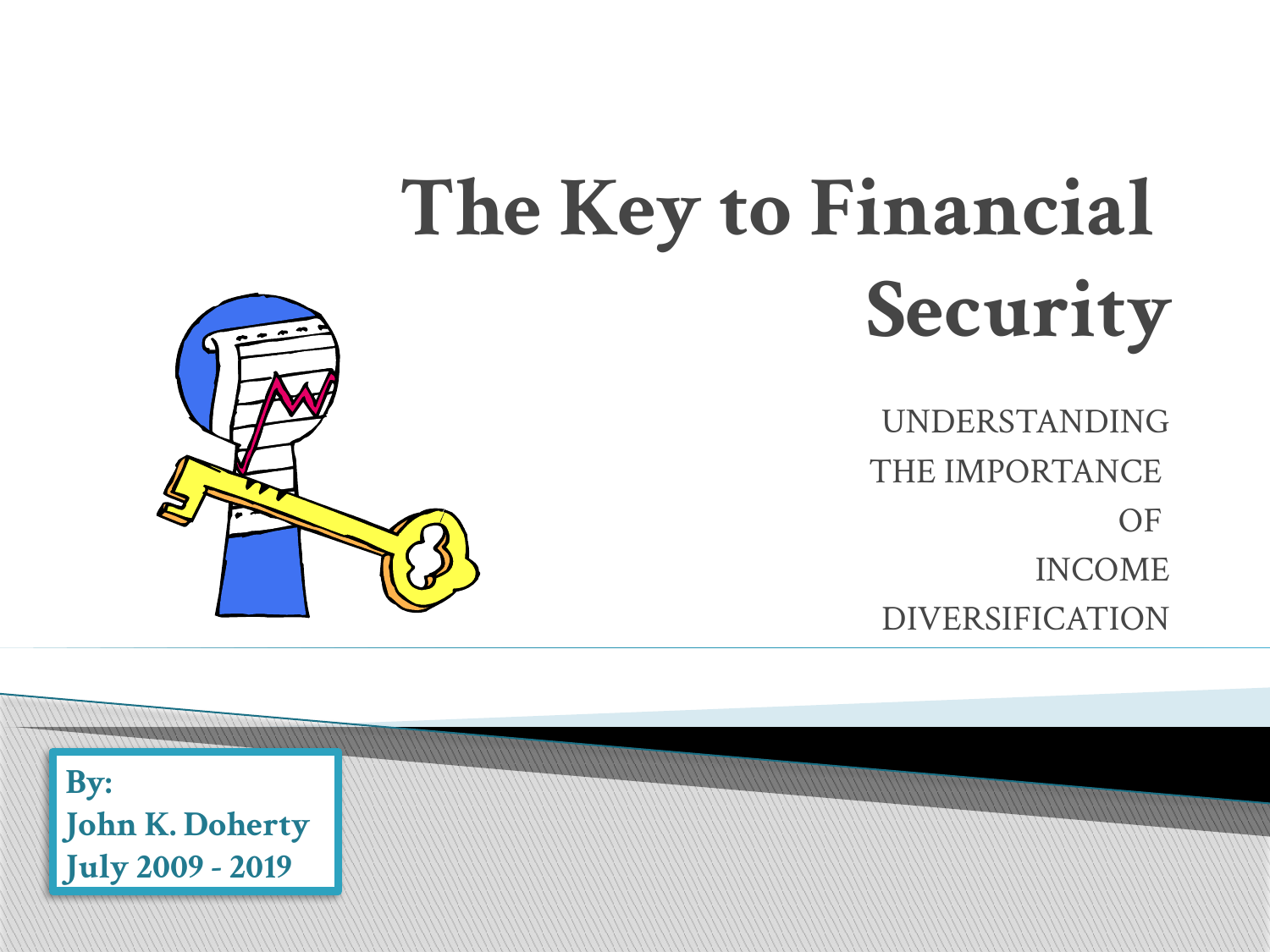

# The Key to Financial Security

UNDERSTANDING
THE IMPORTANCE
OF
INCOME
DIVERSIFICATION

By:
John K. Doherty
July 2009 - 2019